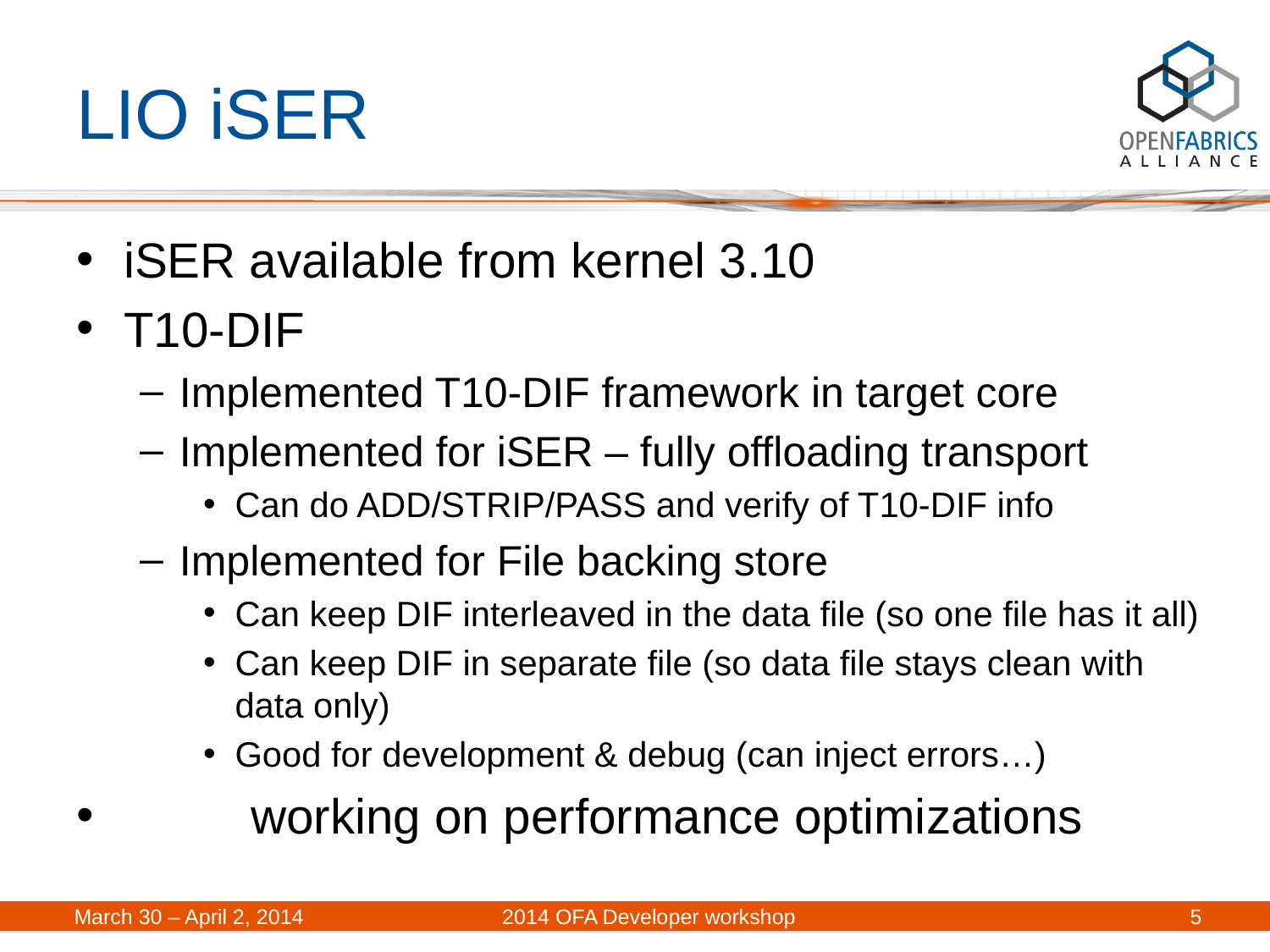

# LIO iSER
iSER available from kernel 3.10
T10-DIF
Implemented T10-DIF framework in target core
Implemented for iSER – fully offloading transport
Can do ADD/STRIP/PASS and verify of T10-DIF info
Implemented for File backing store
Can keep DIF interleaved in the data file (so one file has it all)
Can keep DIF in separate file (so data file stays clean with data only)
Good for development & debug (can inject errors…)
	working on performance optimizations

March 30 – April 2, 2014	 2014 OFA Developer workshop
5